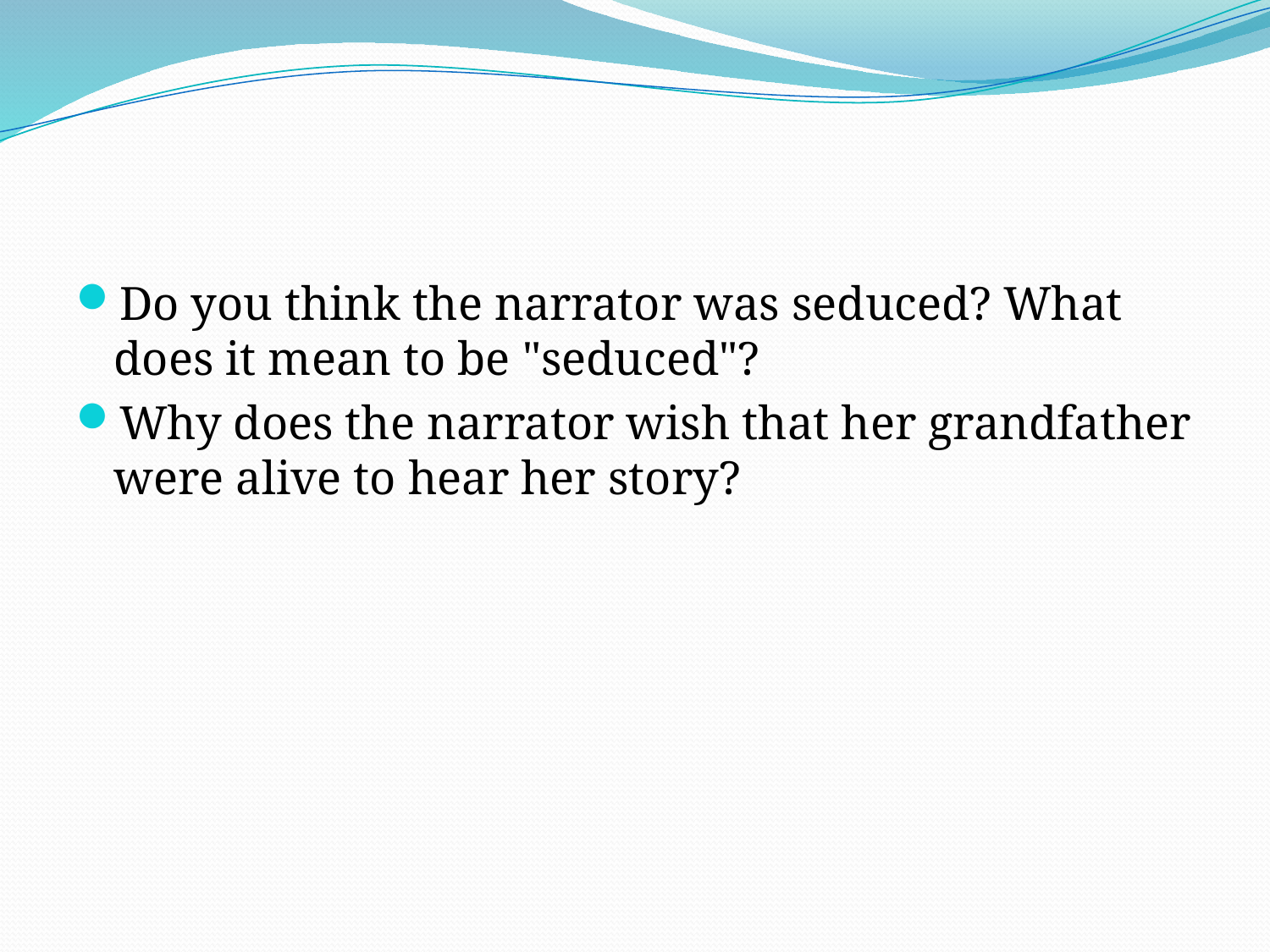

#
Do you think the narrator was seduced? What does it mean to be "seduced"?
Why does the narrator wish that her grandfather were alive to hear her story?